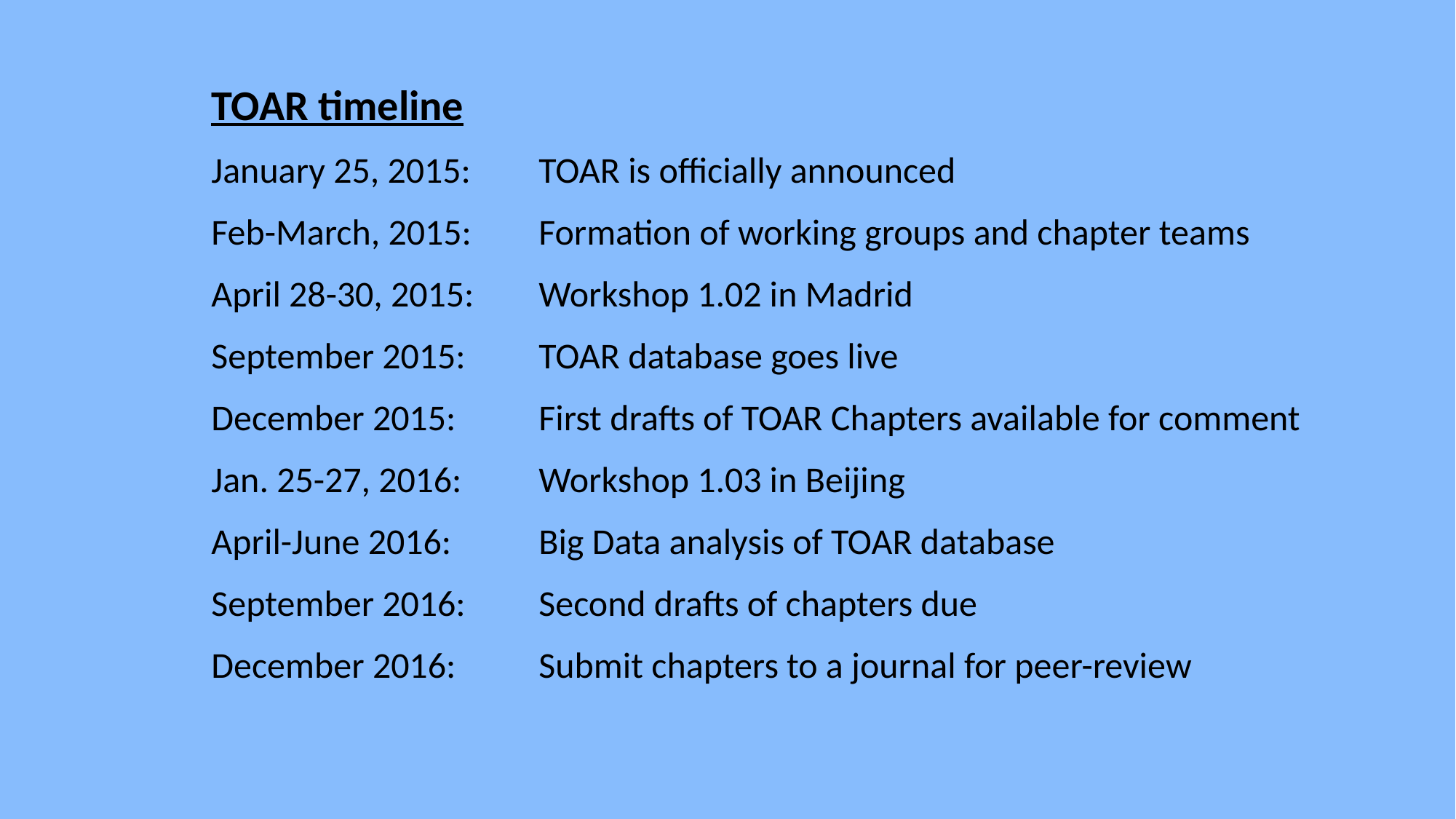

TOAR timeline
January 25, 2015: 	TOAR is officially announced
Feb-March, 2015:  	Formation of working groups and chapter teams
April 28-30, 2015: 	Workshop 1.02 in Madrid
September 2015:  	TOAR database goes live
December 2015:	First drafts of TOAR Chapters available for comment
Jan. 25-27, 2016:	Workshop 1.03 in Beijing
April-June 2016:	Big Data analysis of TOAR database
September 2016:  	Second drafts of chapters due
December 2016:  	Submit chapters to a journal for peer-review